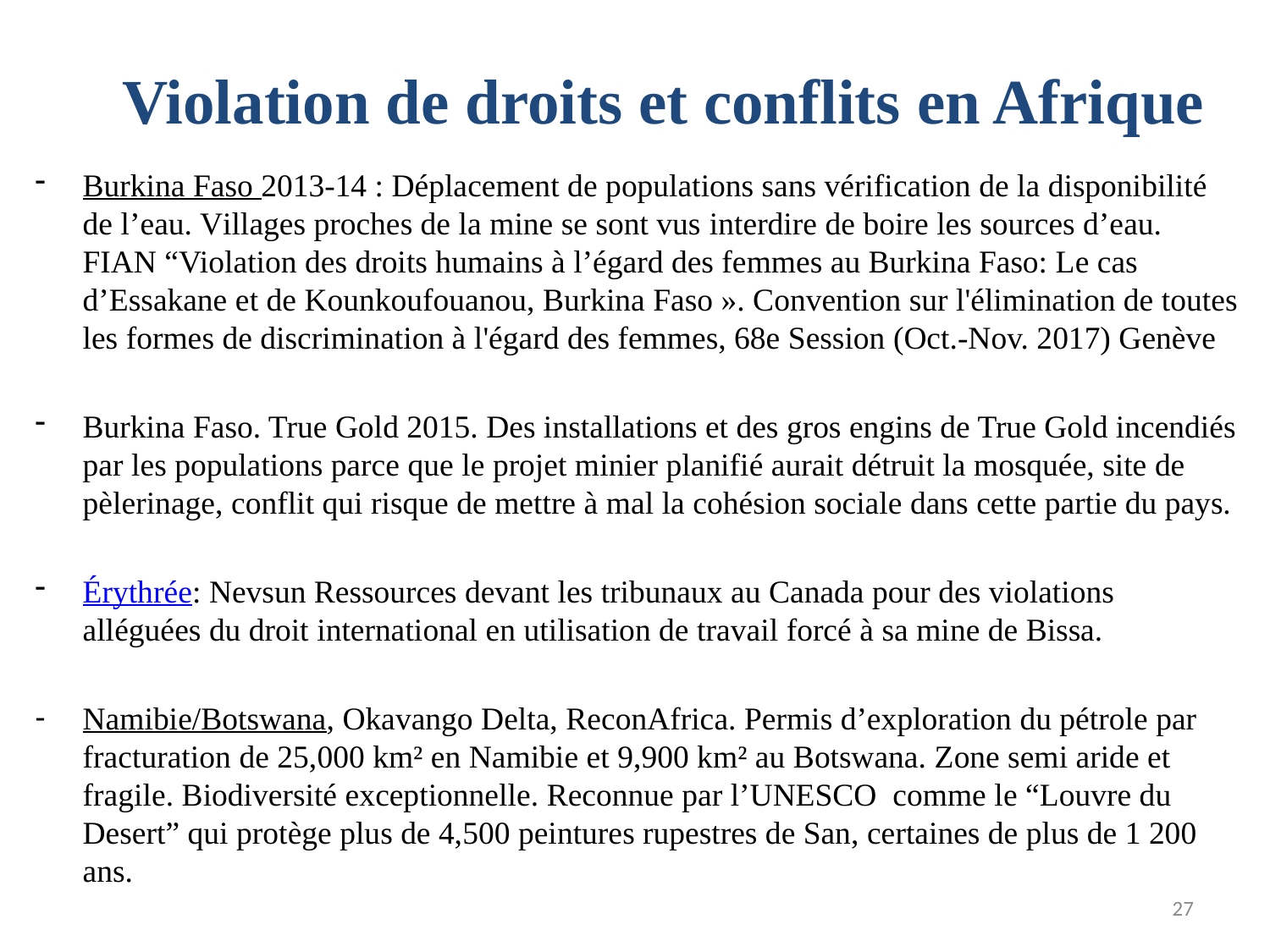

# Violation de droits et conflits en Afrique
Burkina Faso 2013-14 : Déplacement de populations sans vérification de la disponibilité de l’eau. Villages proches de la mine se sont vus interdire de boire les sources d’eau. FIAN “Violation des droits humains à l’égard des femmes au Burkina Faso: Le cas d’Essakane et de Kounkoufouanou, Burkina Faso ». Convention sur l'élimination de toutes les formes de discrimination à l'égard des femmes, 68e Session (Oct.-Nov. 2017) Genève

Burkina Faso. True Gold 2015. Des installations et des gros engins de True Gold incendiés par les populations parce que le projet minier planifié aurait détruit la mosquée, site de pèlerinage, conflit qui risque de mettre à mal la cohésion sociale dans cette partie du pays.

Érythrée: Nevsun Ressources devant les tribunaux au Canada pour des violations alléguées du droit international en utilisation de travail forcé à sa mine de Bissa.

Namibie/Botswana, Okavango Delta, ReconAfrica. Permis d’exploration du pétrole par fracturation de 25,000 km² en Namibie et 9,900 km² au Botswana. Zone semi aride et fragile. Biodiversité exceptionnelle. Reconnue par l’UNESCO  comme le “Louvre du Desert” qui protège plus de 4,500 peintures rupestres de San, certaines de plus de 1 200 ans.
27